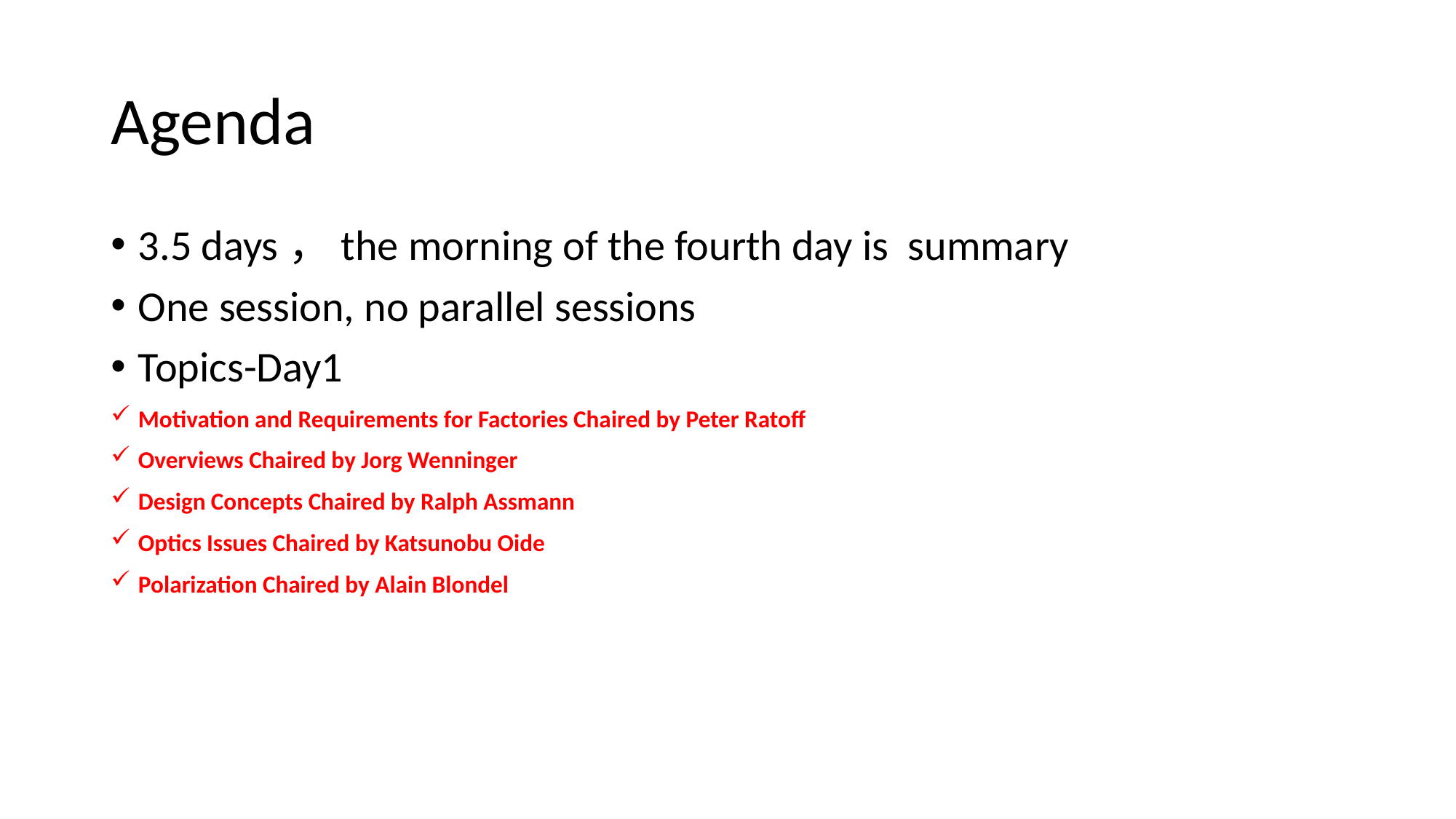

# Agenda
3.5 days，the morning of the fourth day is  summary
One session, no parallel sessions
Topics-Day1
Motivation and Requirements for Factories Chaired by Peter Ratoff
Overviews Chaired by Jorg Wenninger
Design Concepts Chaired by Ralph Assmann
Optics Issues Chaired by Katsunobu Oide
Polarization Chaired by Alain Blondel